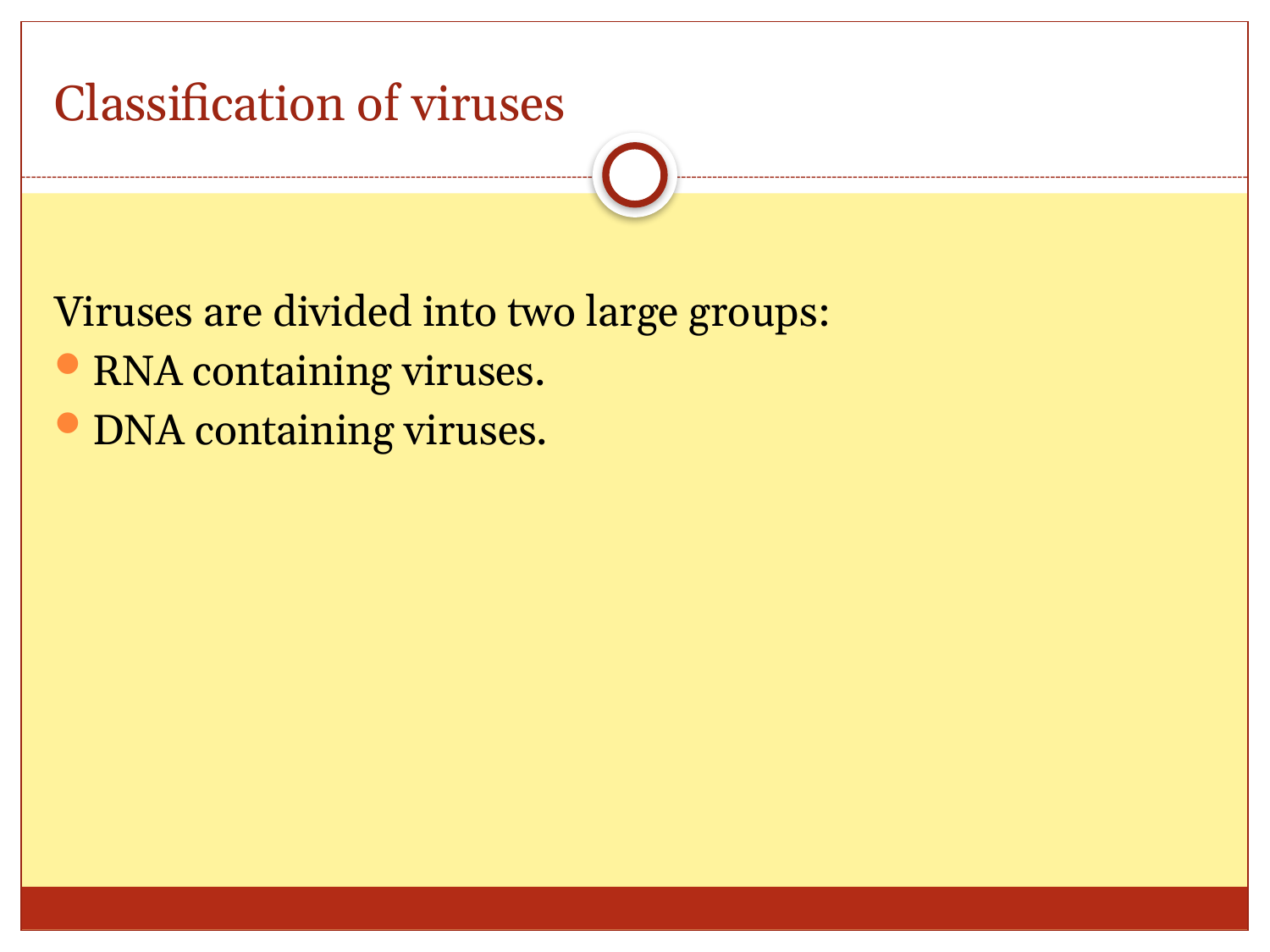

# Classification of viruses

Viruses are divided into two large groups:
RNA containing viruses.
DNA containing viruses.